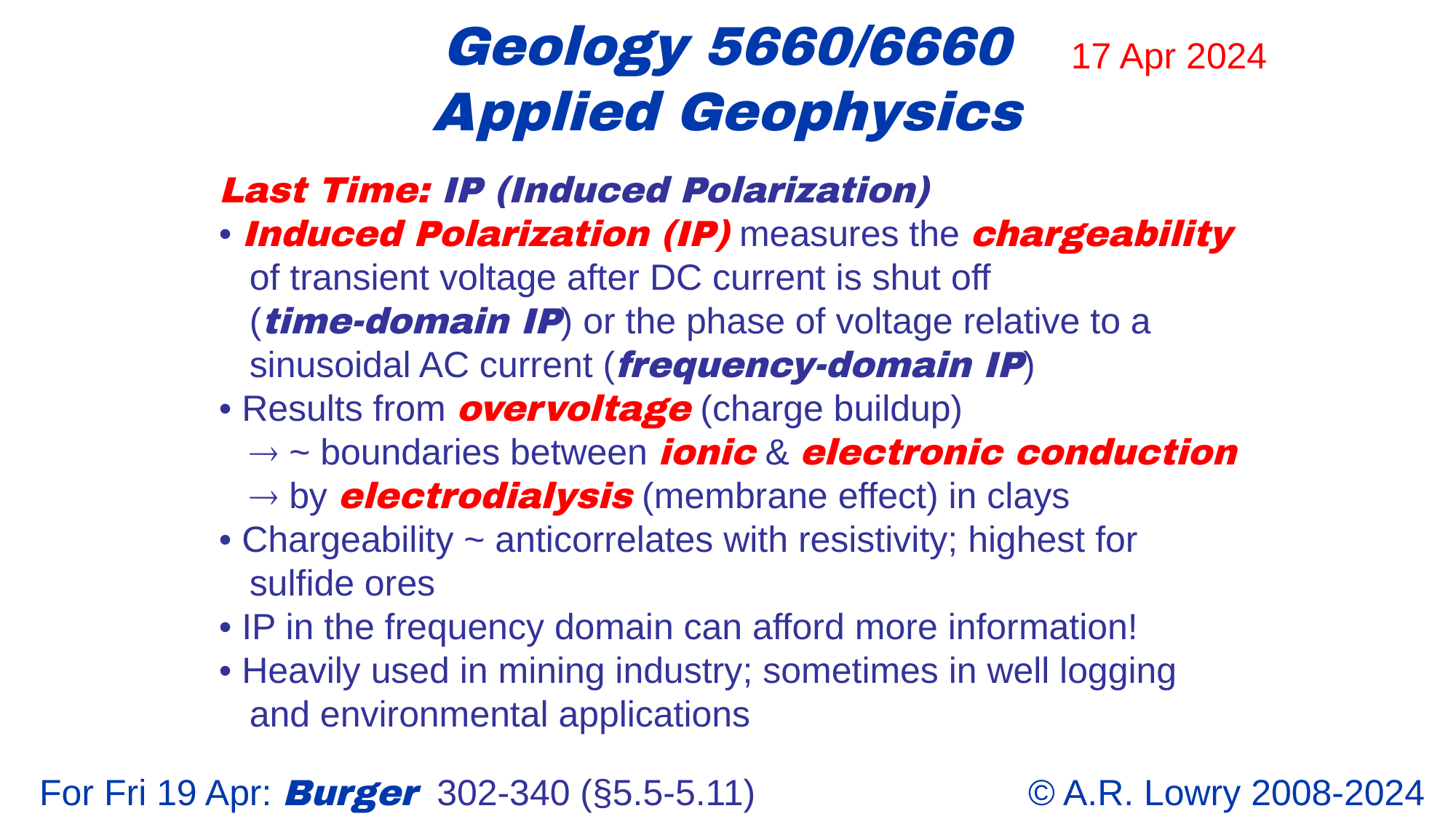

Geology 5660/6660
Applied Geophysics
17 Apr 2024
Last Time: IP (Induced Polarization)
• Induced Polarization (IP) measures the chargeability
   of transient voltage after DC current is shut off
   (time-domain IP) or the phase of voltage relative to a
   sinusoidal AC current (frequency-domain IP)
• Results from overvoltage (charge buildup)
   → ~ boundaries between ionic & electronic conduction
   → by electrodialysis (membrane effect) in clays
• Chargeability ~ anticorrelates with resistivity; highest for
   sulfide ores
• IP in the frequency domain can afford more information!
• Heavily used in mining industry; sometimes in well logging
   and environmental applications
© A.R. Lowry 2008-2024
For Fri 19 Apr: Burger  302-340 (§5.5-5.11)